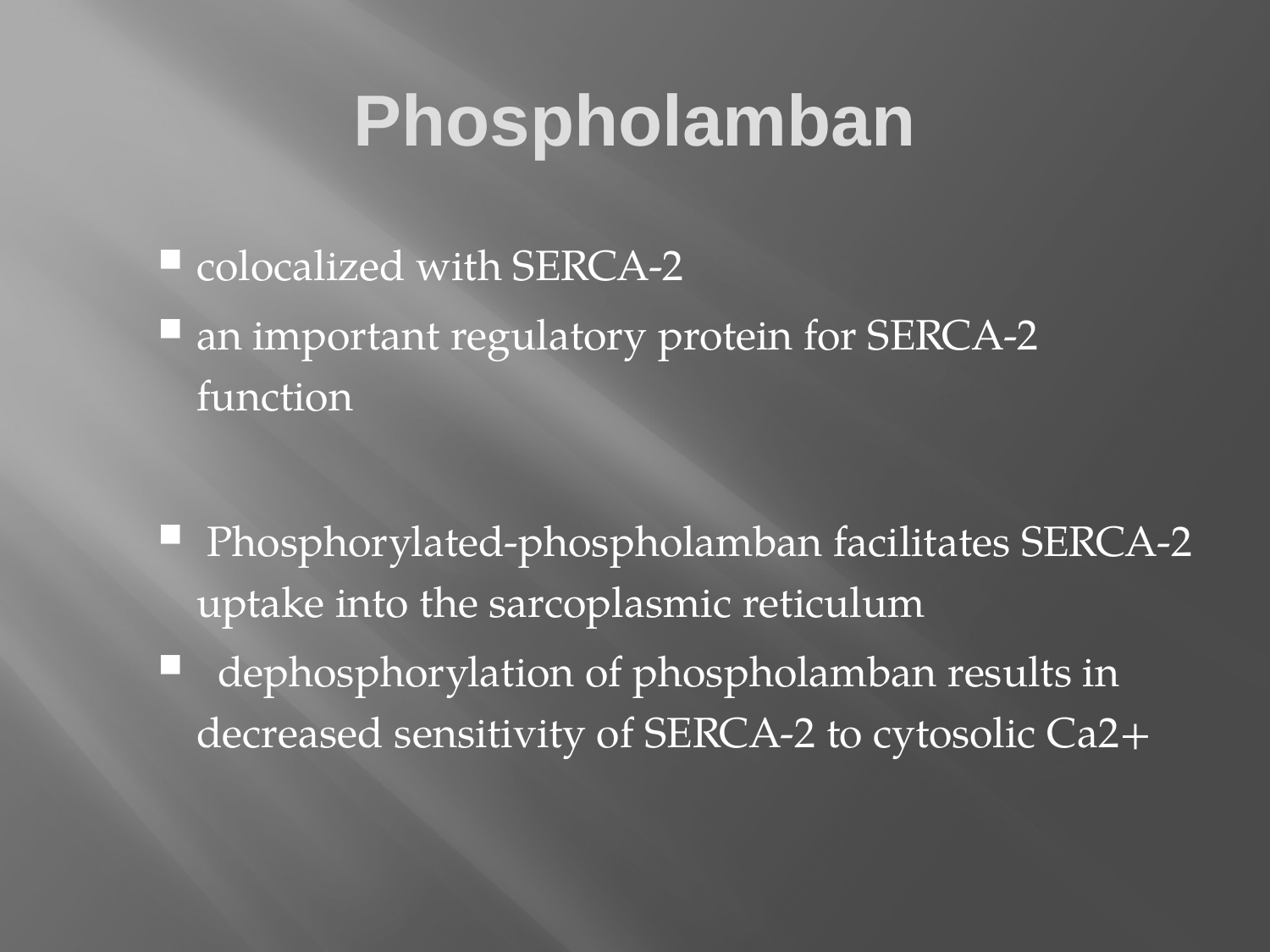

# Phospholamban
colocalized with SERCA-2
an important regulatory protein for SERCA-2 function

 Phosphorylated-phospholamban facilitates SERCA-2 uptake into the sarcoplasmic reticulum
  dephosphorylation of phospholamban results in decreased sensitivity of SERCA-2 to cytosolic Ca2+